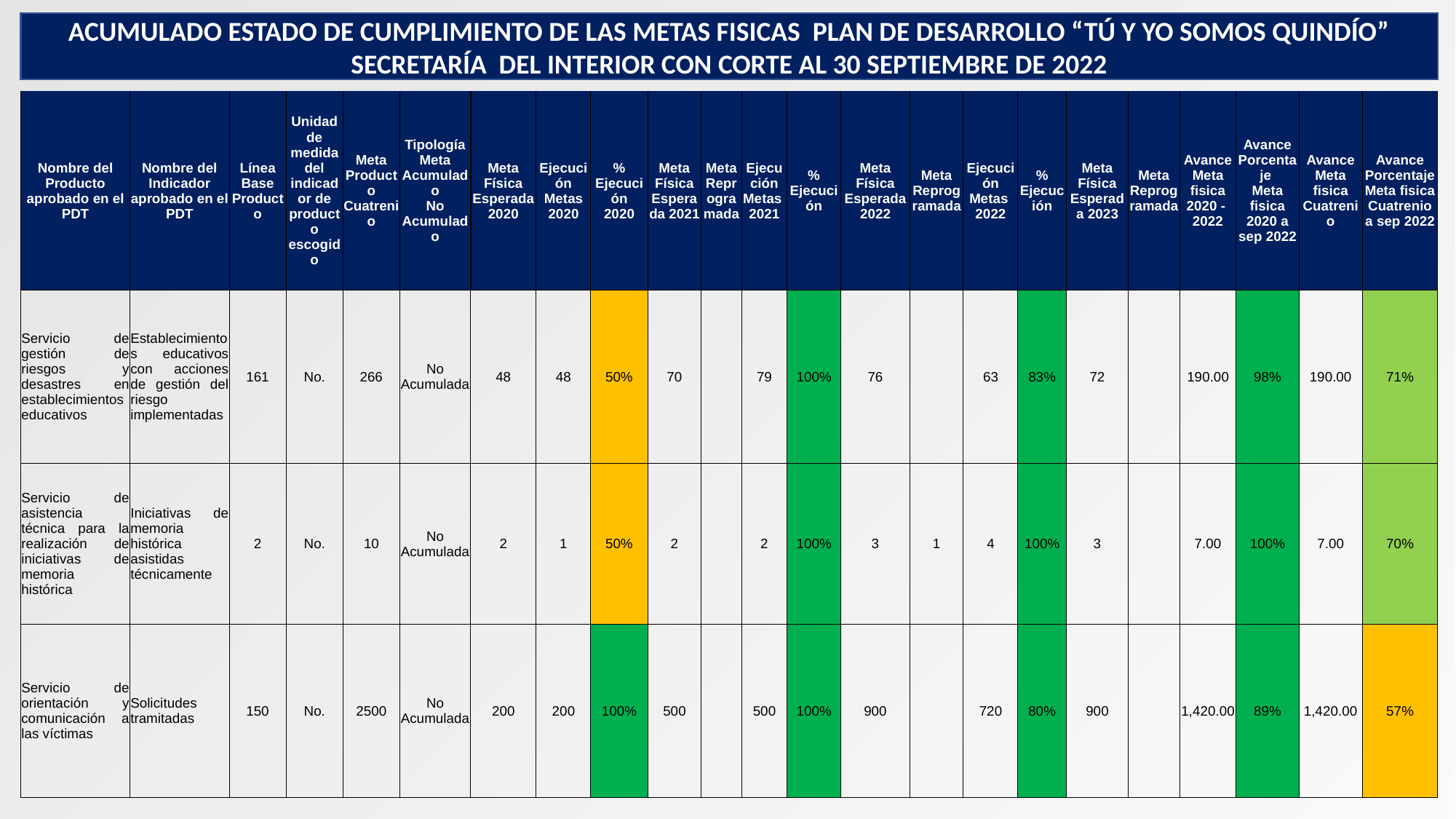

ACUMULADO ESTADO DE CUMPLIMIENTO DE LAS METAS FISICAS  PLAN DE DESARROLLO “TÚ Y YO SOMOS QUINDÍO”
SECRETARÍA  DEL INTERIOR CON CORTE AL 30 SEPTIEMBRE DE 2022
| Nombre del Producto aprobado en el PDT | Nombre del Indicador aprobado en el PDT | Línea Base Producto | Unidad de medida del indicador de producto escogido | Meta Producto Cuatrenio | Tipología Meta Acumulado No Acumulado | Meta Física Esperada 2020 | Ejecución Metas 2020 | % Ejecución 2020 | Meta Física Esperada 2021 | Meta Reprogramada | Ejecución Metas 2021 | % Ejecución | Meta Física Esperada 2022 | Meta Reprogramada | Ejecución Metas 2022 | % Ejecución | Meta Física Esperada 2023 | Meta Reprogramada | Avance Meta fisica 2020 - 2022 | Avance Porcentaje Meta fisica 2020 a sep 2022 | Avance Meta fisica Cuatrenio | Avance Porcentaje Meta fisica Cuatrenio a sep 2022 |
| --- | --- | --- | --- | --- | --- | --- | --- | --- | --- | --- | --- | --- | --- | --- | --- | --- | --- | --- | --- | --- | --- | --- |
| Servicio de gestión de riesgos y desastres en establecimientos educativos | Establecimientos educativos con acciones de gestión del riesgo implementadas | 161 | No. | 266 | No Acumulada | 48 | 48 | 50% | 70 |  | 79 | 100% | 76 |  | 63 | 83% | 72 |  | 190.00 | 98% | 190.00 | 71% |
| Servicio de asistencia técnica para la realización de iniciativas de memoria histórica | Iniciativas de memoria histórica asistidas técnicamente | 2 | No. | 10 | No Acumulada | 2 | 1 | 50% | 2 |  | 2 | 100% | 3 | 1 | 4 | 100% | 3 |  | 7.00 | 100% | 7.00 | 70% |
| Servicio de orientación y comunicación a las víctimas | Solicitudes tramitadas | 150 | No. | 2500 | No Acumulada | 200 | 200 | 100% | 500 |  | 500 | 100% | 900 |  | 720 | 80% | 900 |  | 1,420.00 | 89% | 1,420.00 | 57% |